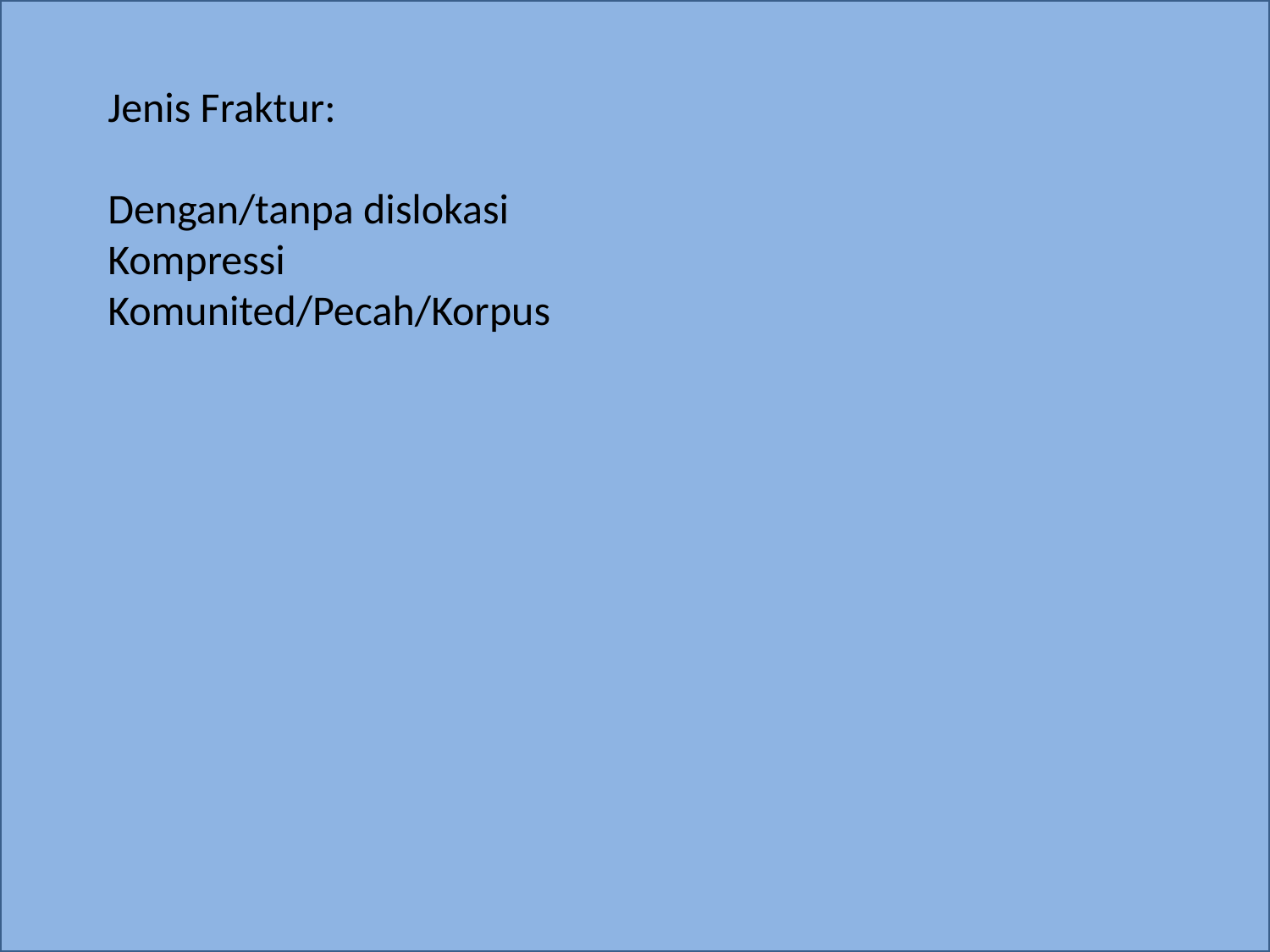

#
Jenis Fraktur:

Dengan/tanpa dislokasi
Kompressi
Komunited/Pecah/Korpus